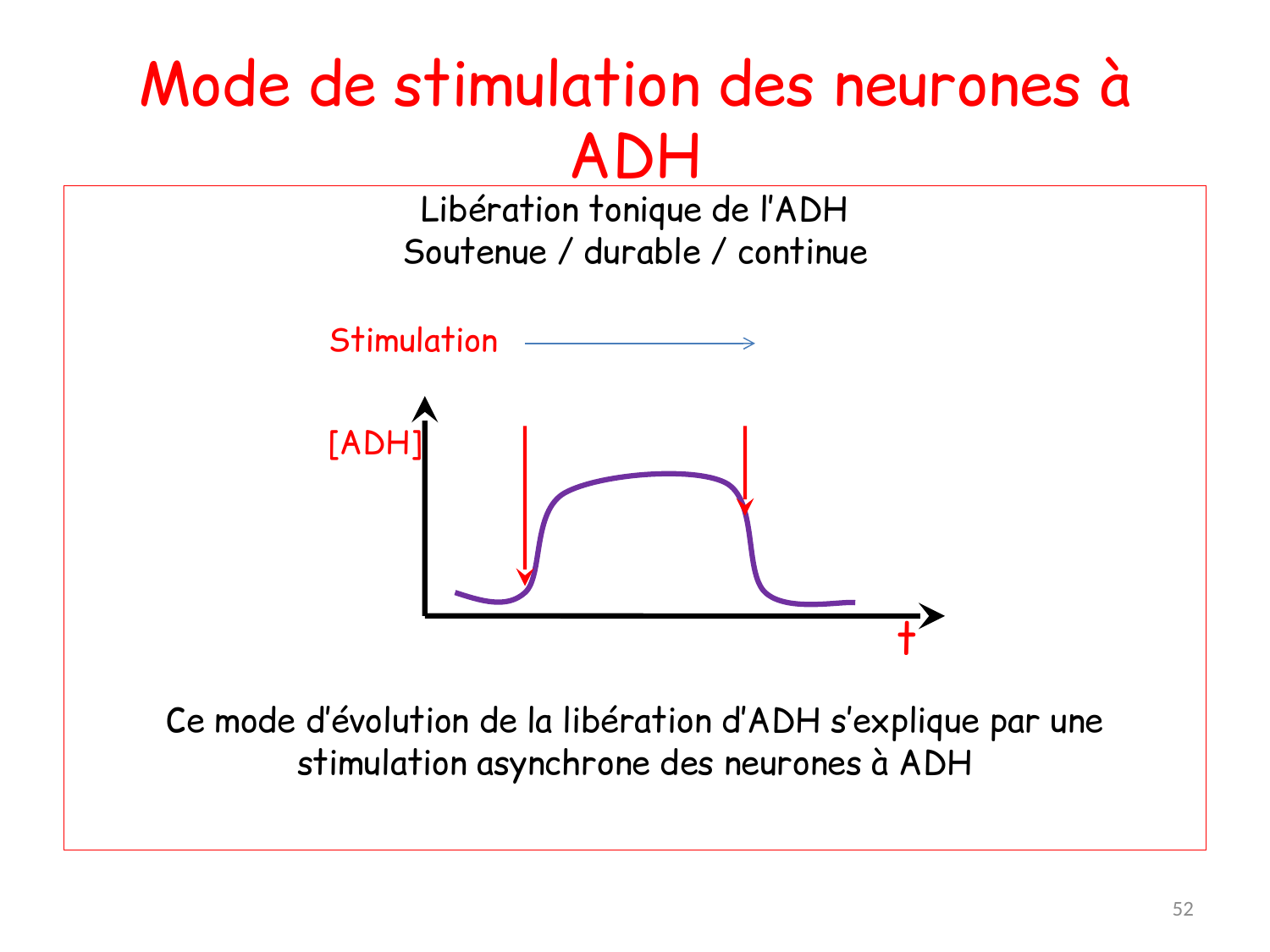

# Mode de stimulation des neurones à ADH
Libération tonique de l’ADH
Soutenue / durable / continue

Ce mode d’évolution de la libération d’ADH s’explique par une
stimulation asynchrone des neurones à ADH

Stimulation neuronale aléatoire et séquentielle
Stimulation
début
fin

[ADH]

t

52